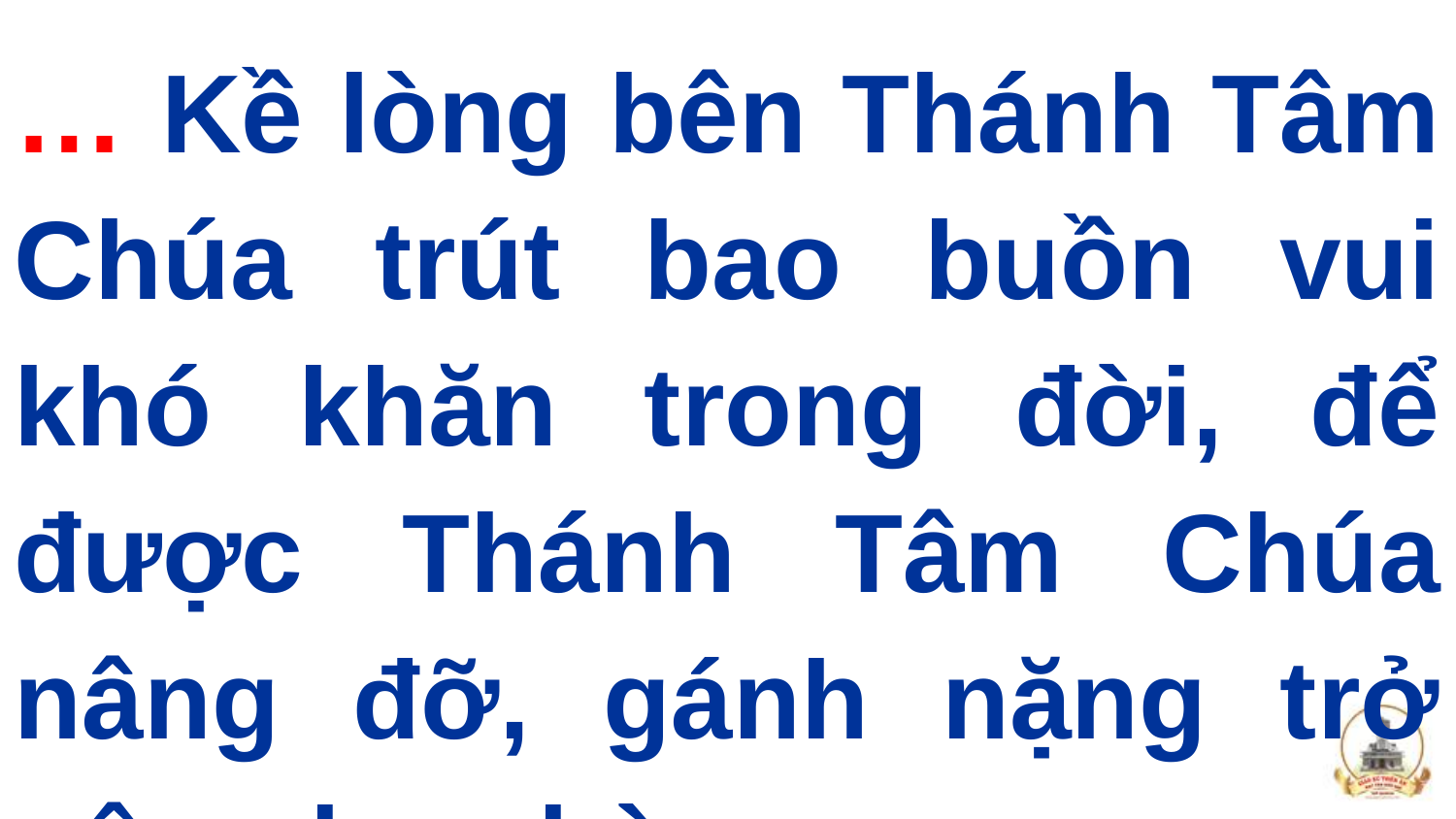

… Kề lòng bên Thánh Tâm Chúa trút bao buồn vui khó khăn trong đời, để được Thánh Tâm Chúa nâng đỡ, gánh nặng trở nên nhẹ nhàng.
#